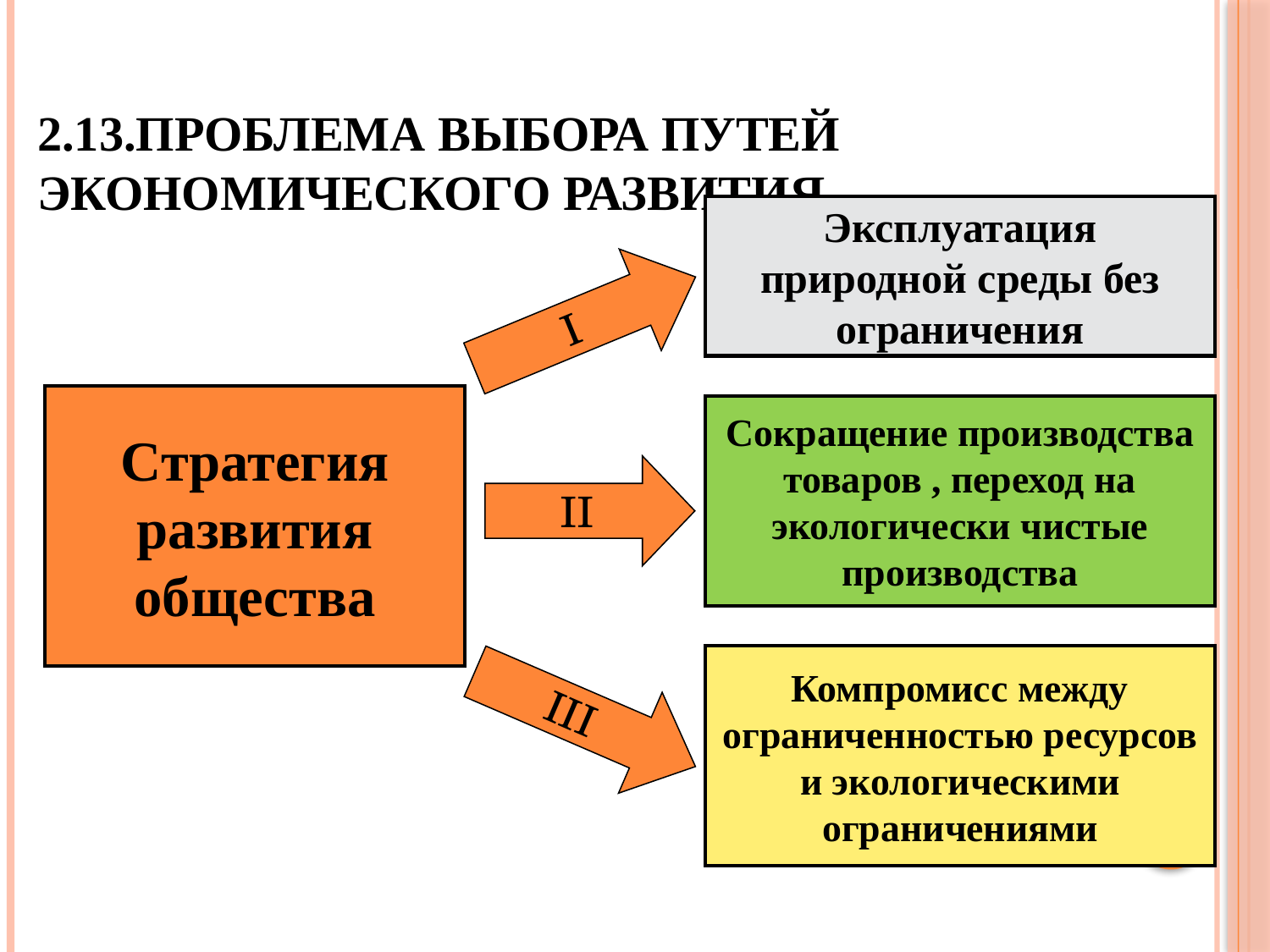

# 2.13.Проблема выбора путей экономического развития
Эксплуатация природной среды без ограничения

I
Стратегия развития общества
Сокращение производства товаров , переход на экологически чистые производства
II
Компромисс между ограниченностью ресурсов и экологическими ограничениями
III